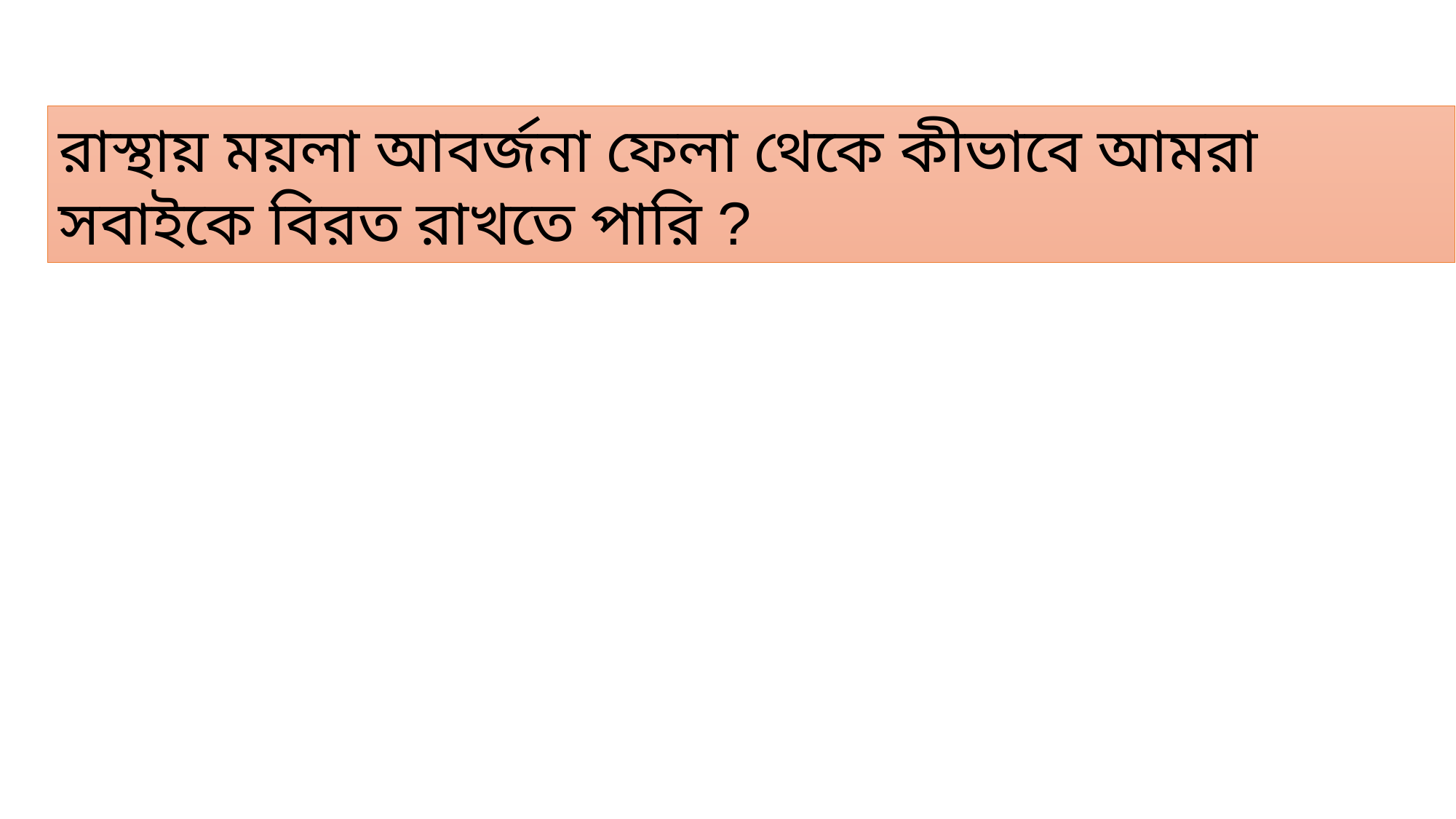

রাস্থায় ময়লা আবর্জনা ফেলা থেকে কীভাবে আমরা সবাইকে বিরত রাখতে পারি ?